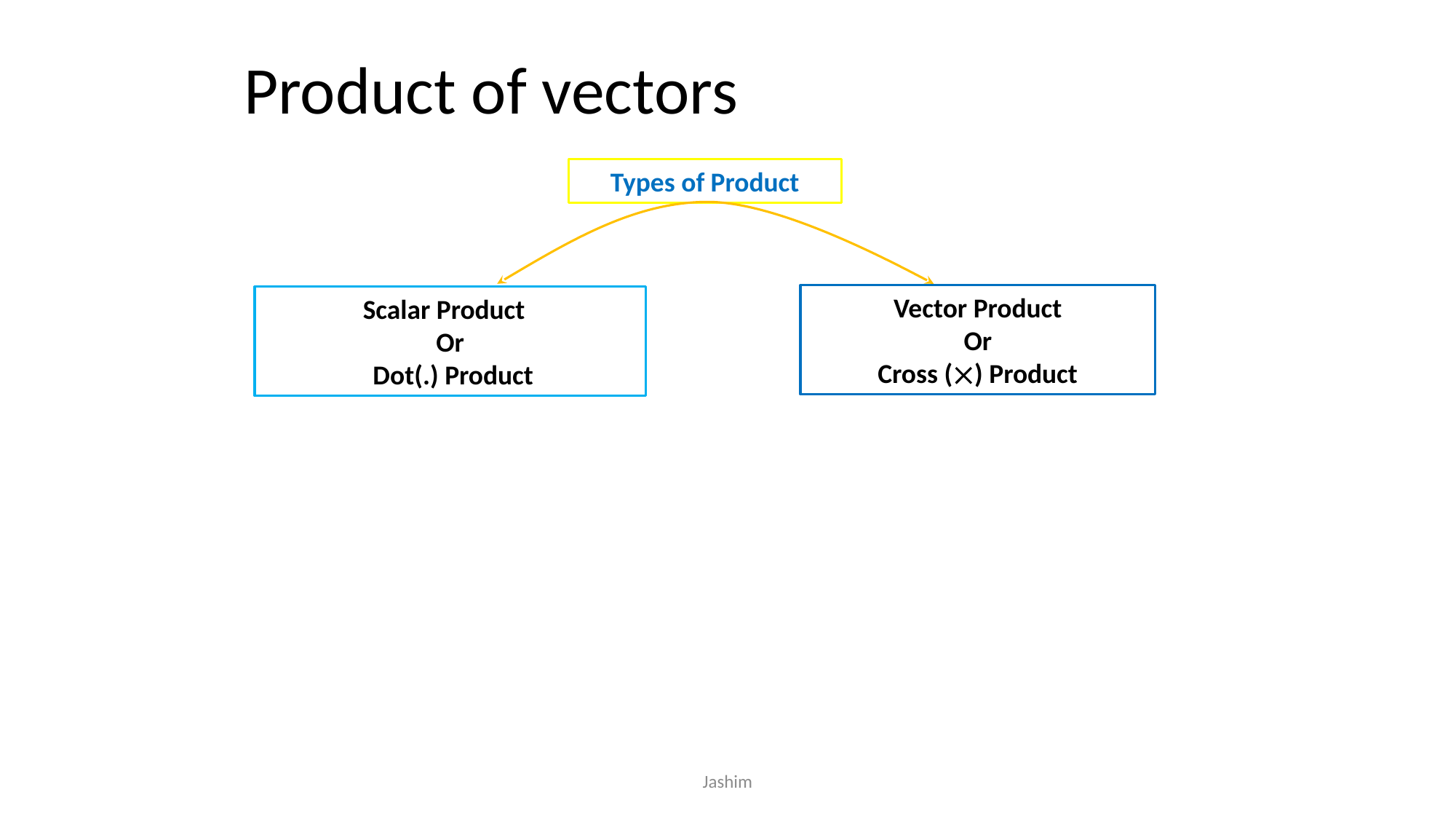

# Product of vectors
Types of Product

Vector Product
Or
Cross (×) Product
Scalar Product
Or
 Dot(.) Product
Jashim